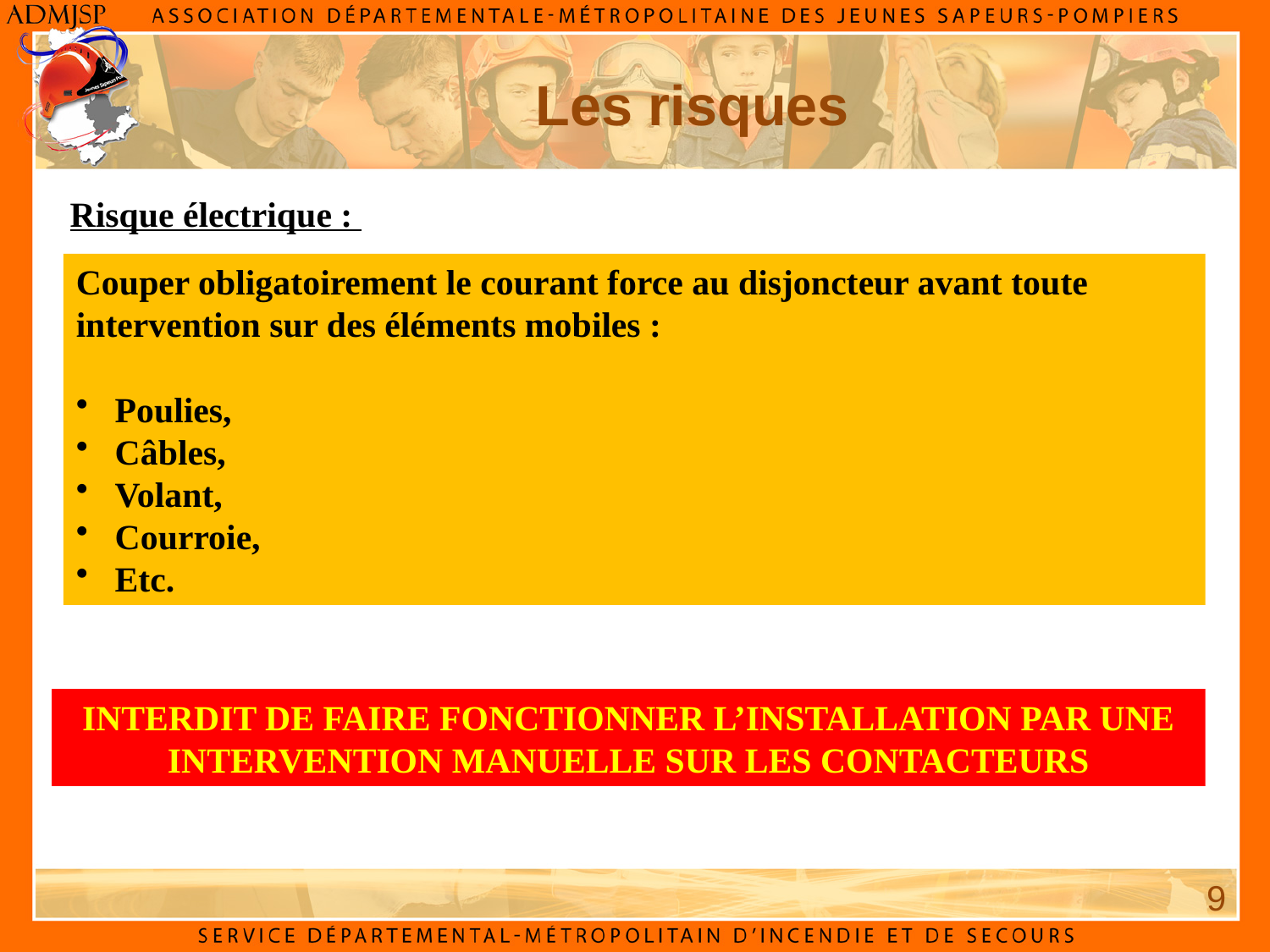

Les risques
Risque électrique :
Couper obligatoirement le courant force au disjoncteur avant toute intervention sur des éléments mobiles :

 Poulies,
 Câbles,
 Volant,
 Courroie,
 Etc.
INTERDIT DE FAIRE FONCTIONNER L’INSTALLATION PAR UNE INTERVENTION MANUELLE SUR LES CONTACTEURS
9